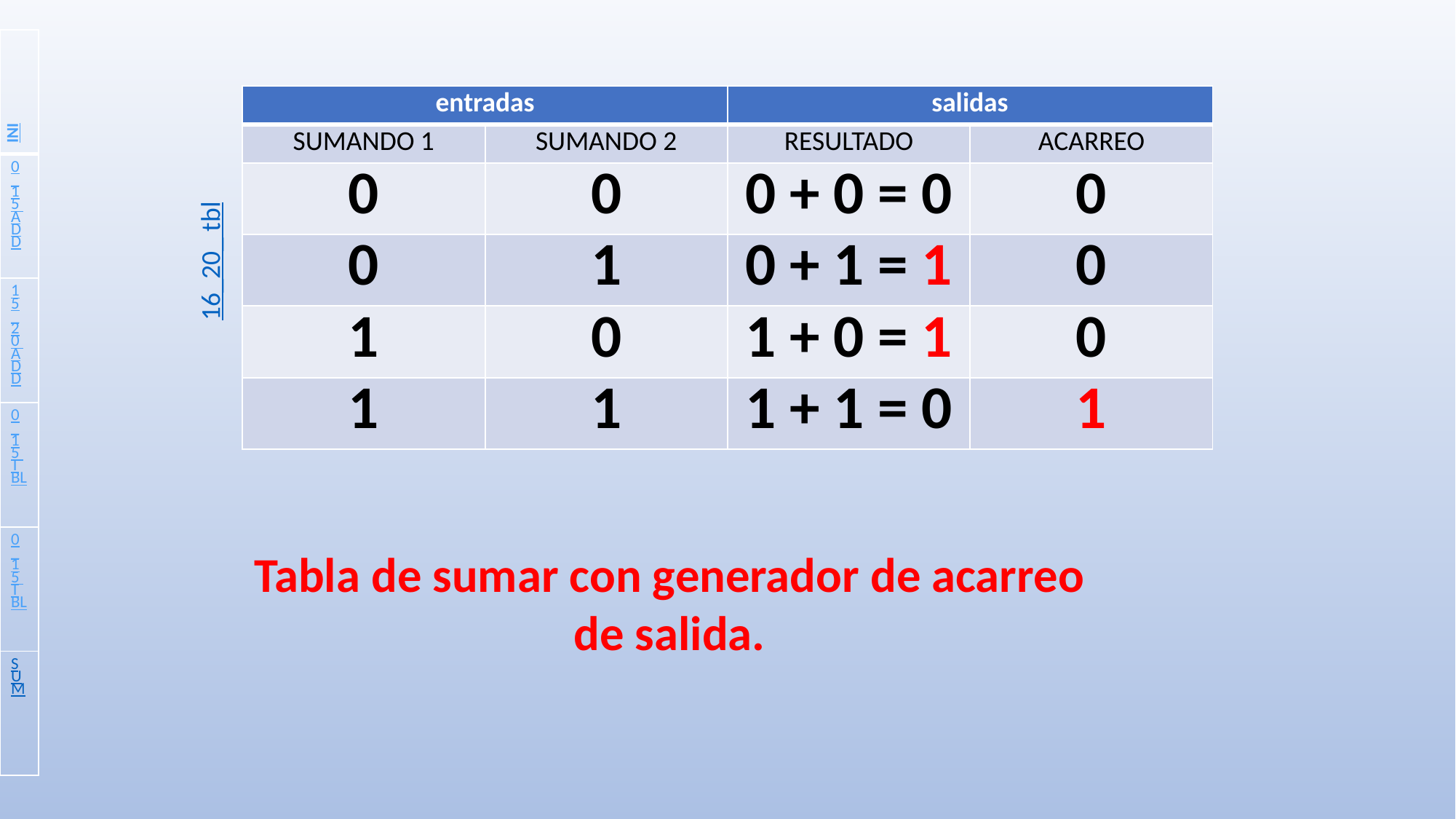

| INI |
| --- |
| 0\_15 ADD |
| 15\_20 ADD |
| 0\_15 TBL |
| 0\_15 TBL |
| SUM |
| entradas |  | salidas |  |
| --- | --- | --- | --- |
| SUMANDO 1 | SUMANDO 2 | RESULTADO | ACARREO |
| 0 | 0 | 0 + 0 = 0 | 0 |
| 0 | 1 | 0 + 1 = 1 | 0 |
| 1 | 0 | 1 + 0 = 1 | 0 |
| 1 | 1 | 1 + 1 = 0 | 1 |
16_20_ tbl
Tabla de sumar con generador de acarreo de salida.